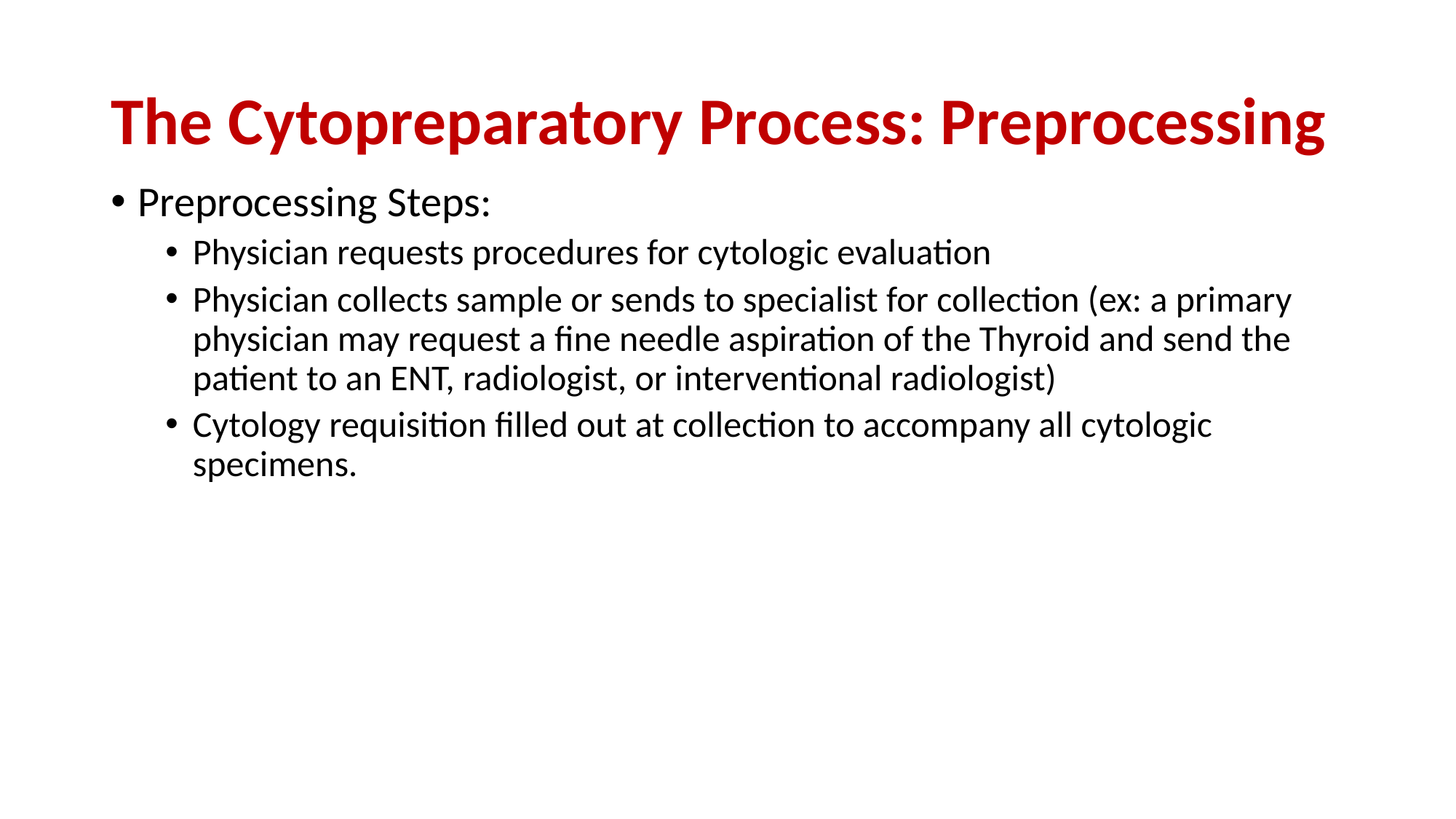

# The Cytopreparatory Process: Preprocessing
Preprocessing Steps:
Physician requests procedures for cytologic evaluation
Physician collects sample or sends to specialist for collection (ex: a primary physician may request a fine needle aspiration of the Thyroid and send the patient to an ENT, radiologist, or interventional radiologist)
Cytology requisition filled out at collection to accompany all cytologic specimens.